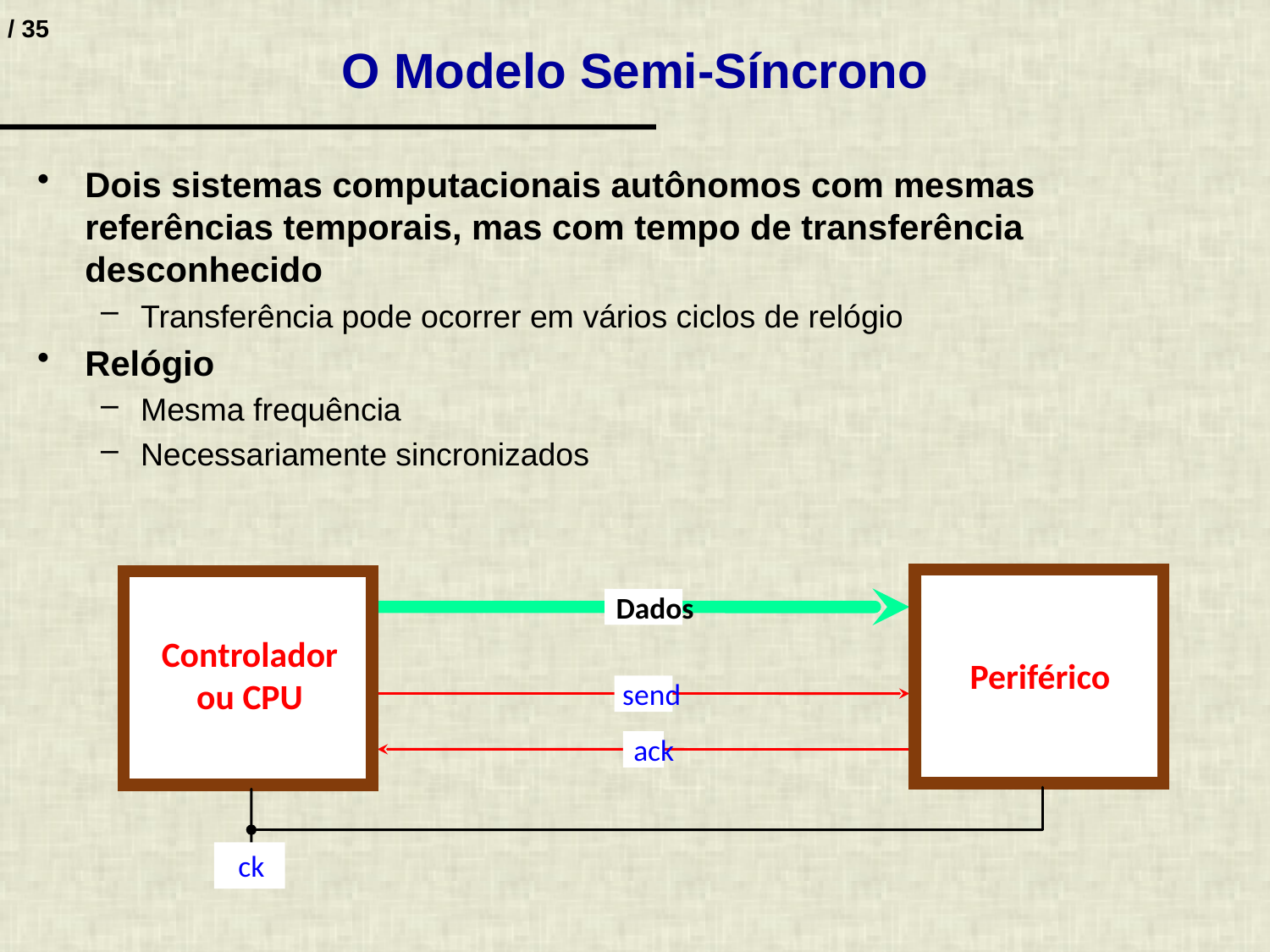

# O Modelo Semi-Síncrono
Dois sistemas computacionais autônomos com mesmas referências temporais, mas com tempo de transferência desconhecido
Transferência pode ocorrer em vários ciclos de relógio
Relógio
Mesma frequência
Necessariamente sincronizados

Periférico

Dados

Controlador
ou CPU
send

ack

ck